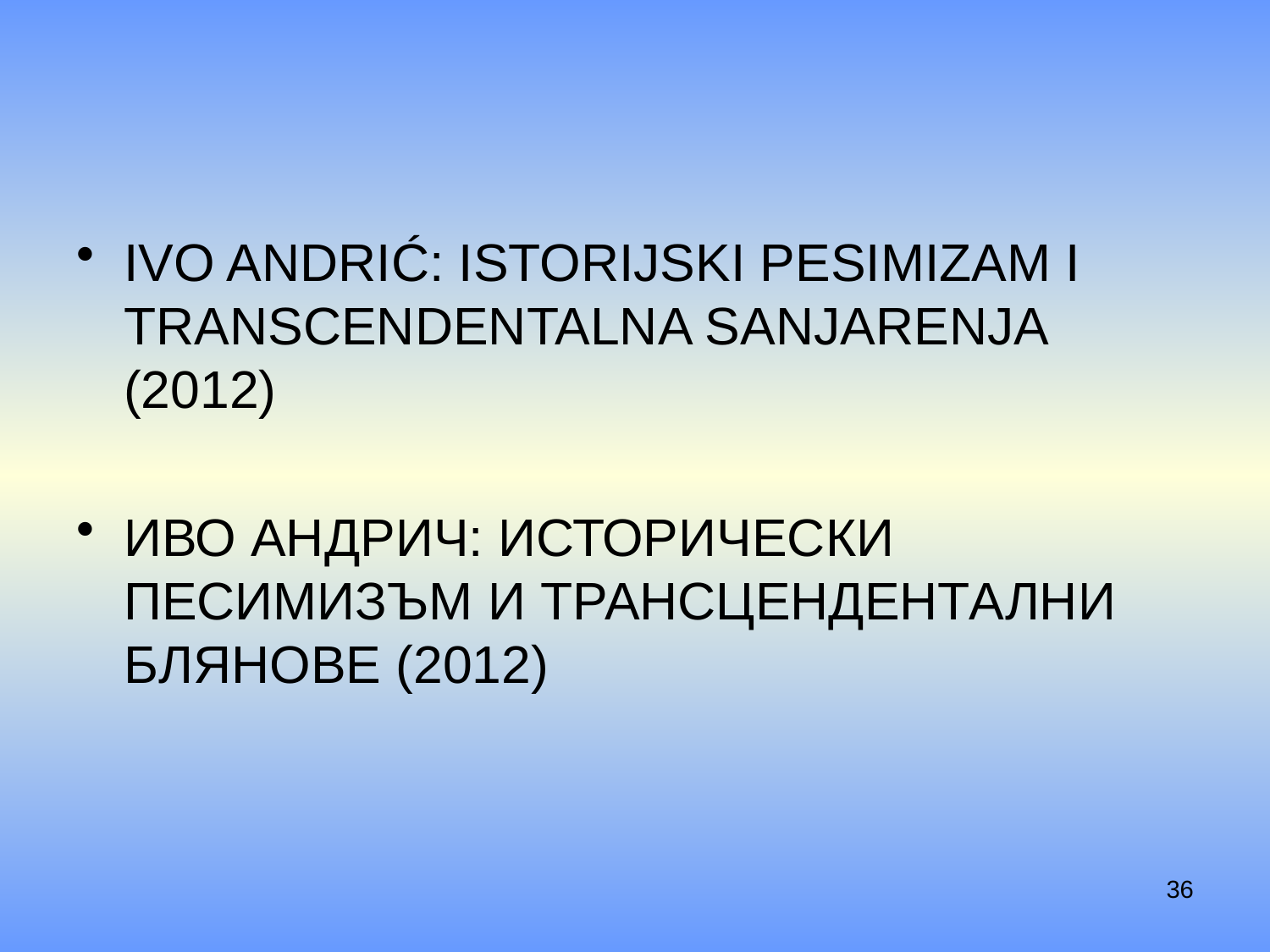

#
Ivo Andrić: istorijski pesimizam i transcendentalna sanjarenja (2012)

Иво Андрич: исторически песимизъм и трансцендентални блянове (2012)
36